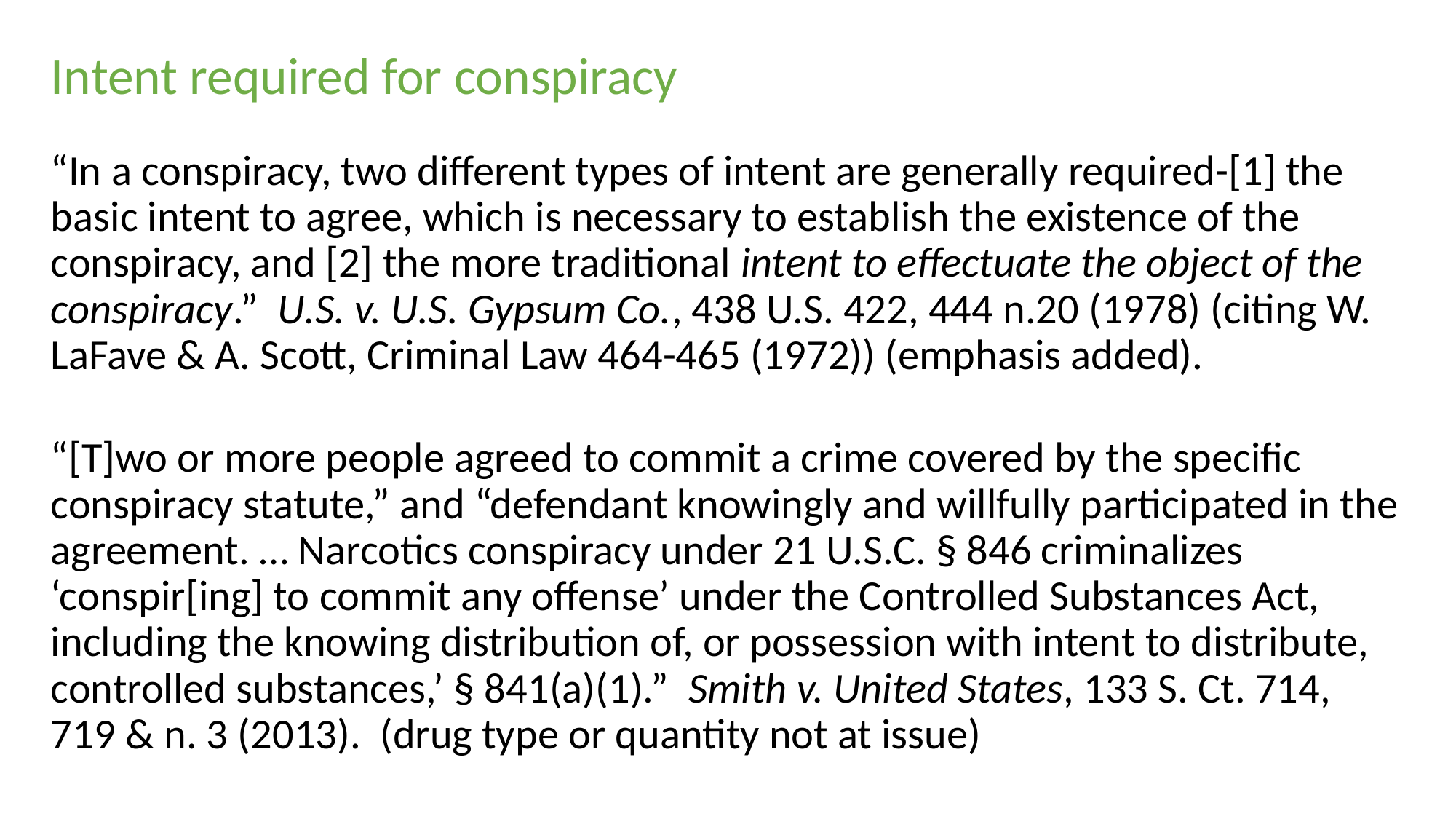

# Intent required for conspiracy
“In a conspiracy, two different types of intent are generally required-[1] the basic intent to agree, which is necessary to establish the existence of the conspiracy, and [2] the more traditional intent to effectuate the object of the conspiracy.”  U.S. v. U.S. Gypsum Co., 438 U.S. 422, 444 n.20 (1978) (citing W. LaFave & A. Scott, Criminal Law 464-465 (1972)) (emphasis added).

“[T]wo or more people agreed to commit a crime covered by the specific conspiracy statute,” and “defendant knowingly and willfully participated in the agreement. … Narcotics conspiracy under 21 U.S.C. § 846 criminalizes ‘conspir[ing] to commit any offense’ under the Controlled Substances Act, including the knowing distribution of, or possession with intent to distribute, controlled substances,’ § 841(a)(1).”  Smith v. United States, 133 S. Ct. 714, 719 & n. 3 (2013).  (drug type or quantity not at issue)